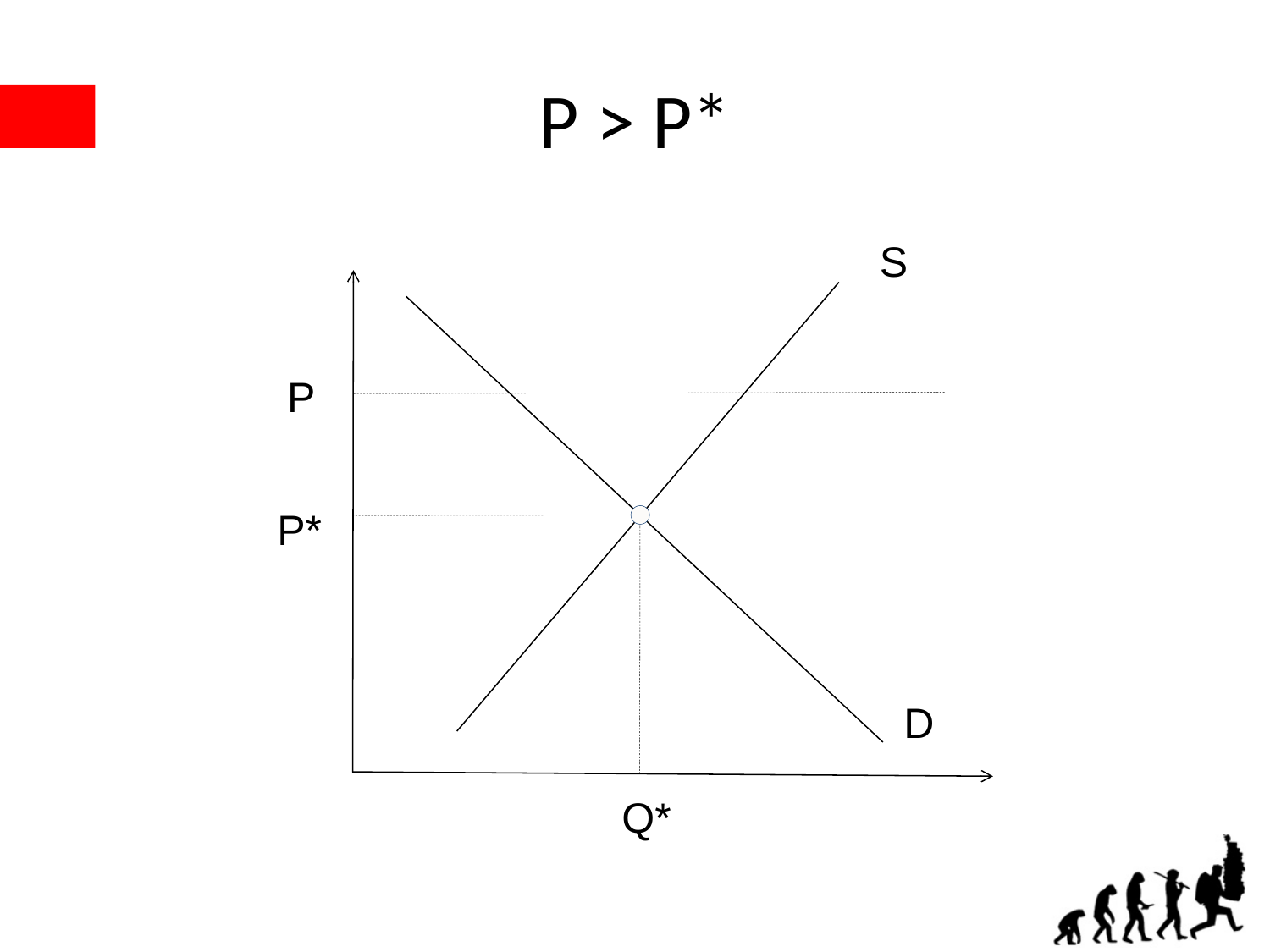

# P > P*
S
P

P*
D
Q*